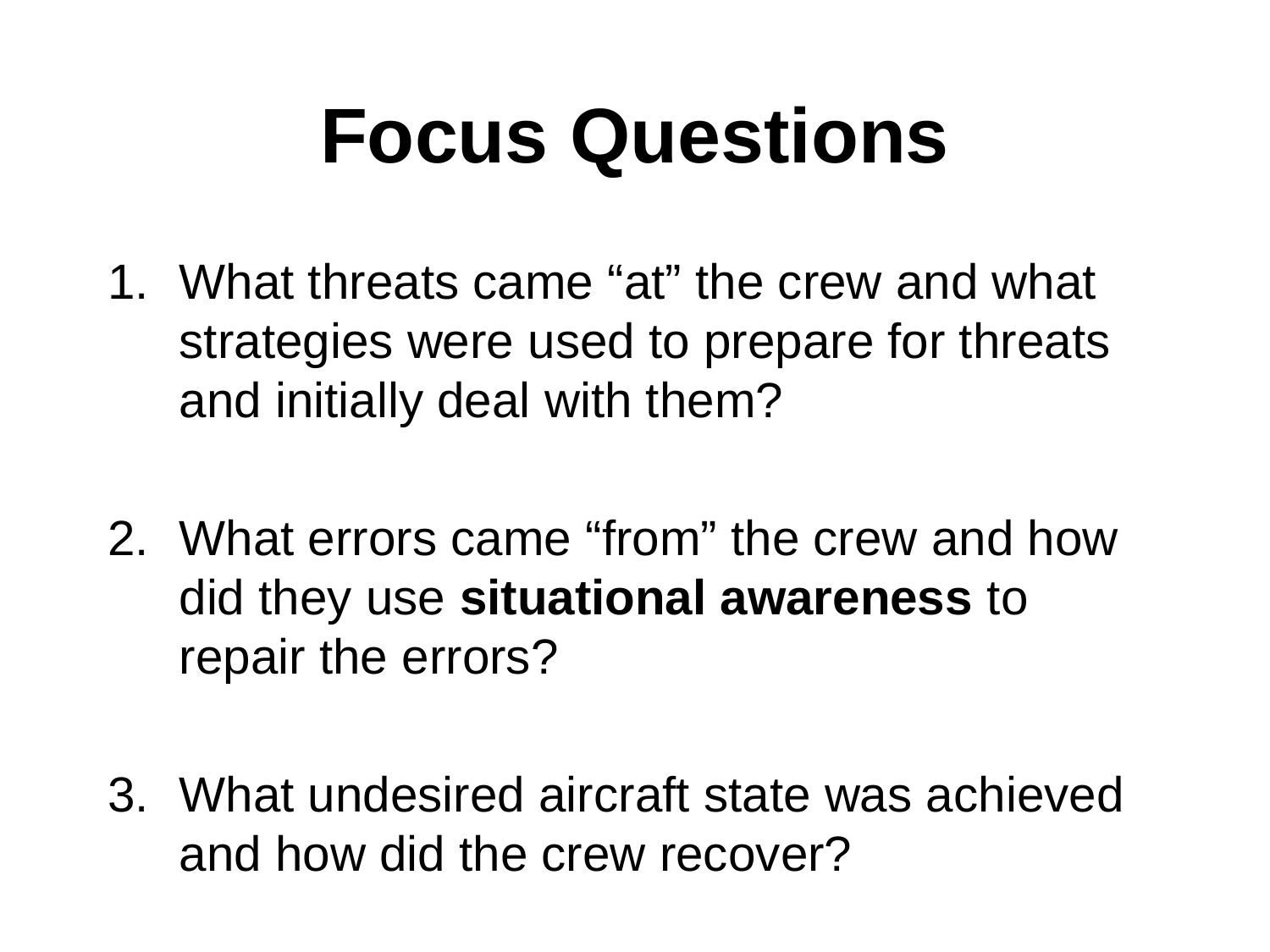

# Focus Questions
What threats came “at” the crew and what strategies were used to prepare for threats and initially deal with them?

What errors came “from” the crew and how did they use situational awareness to repair the errors?

What undesired aircraft state was achieved and how did the crew recover?